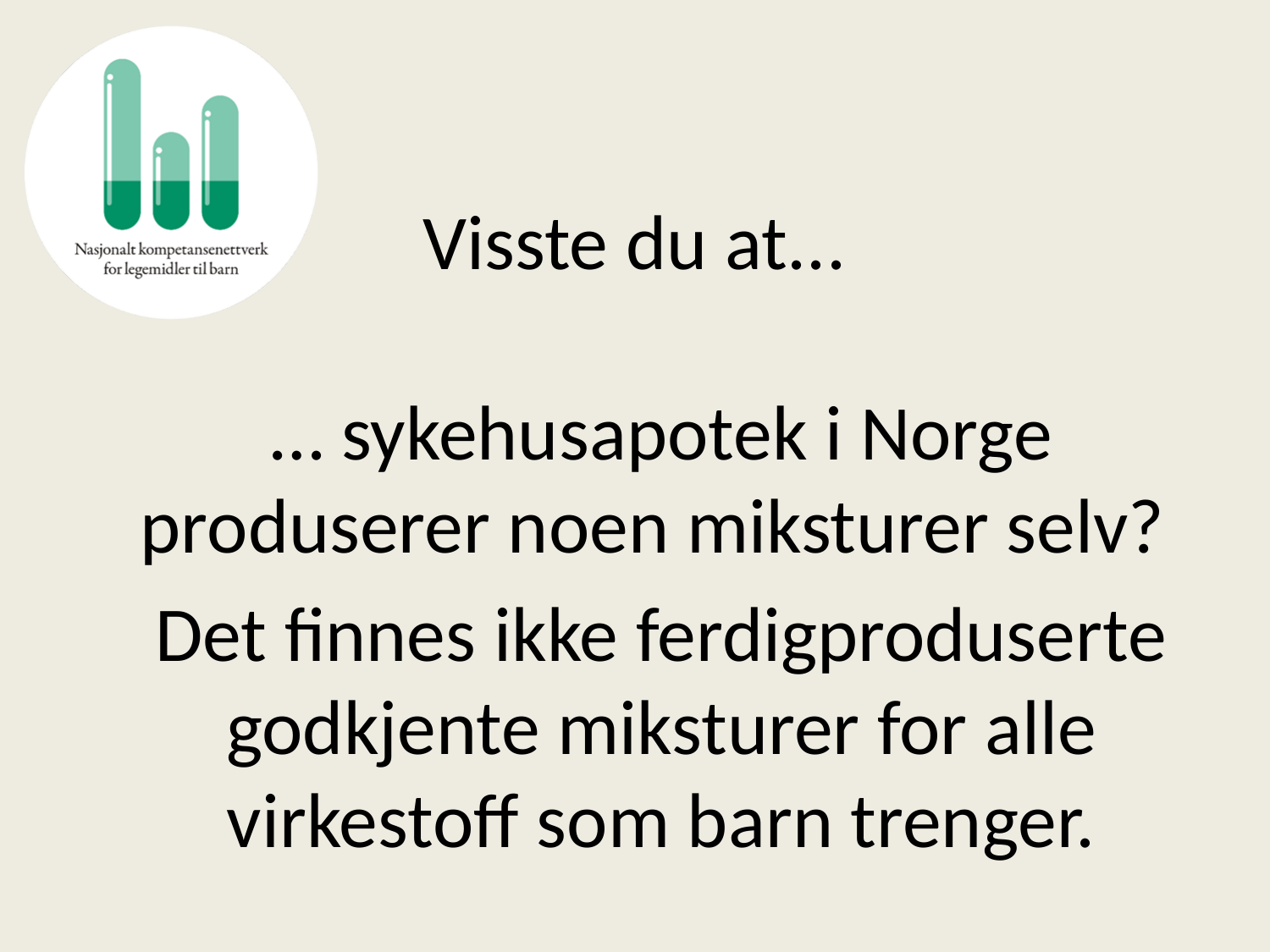

# Visste du at...
… sykehusapotek i Norge produserer noen miksturer selv?
Det finnes ikke ferdigproduserte godkjente miksturer for alle virkestoff som barn trenger.